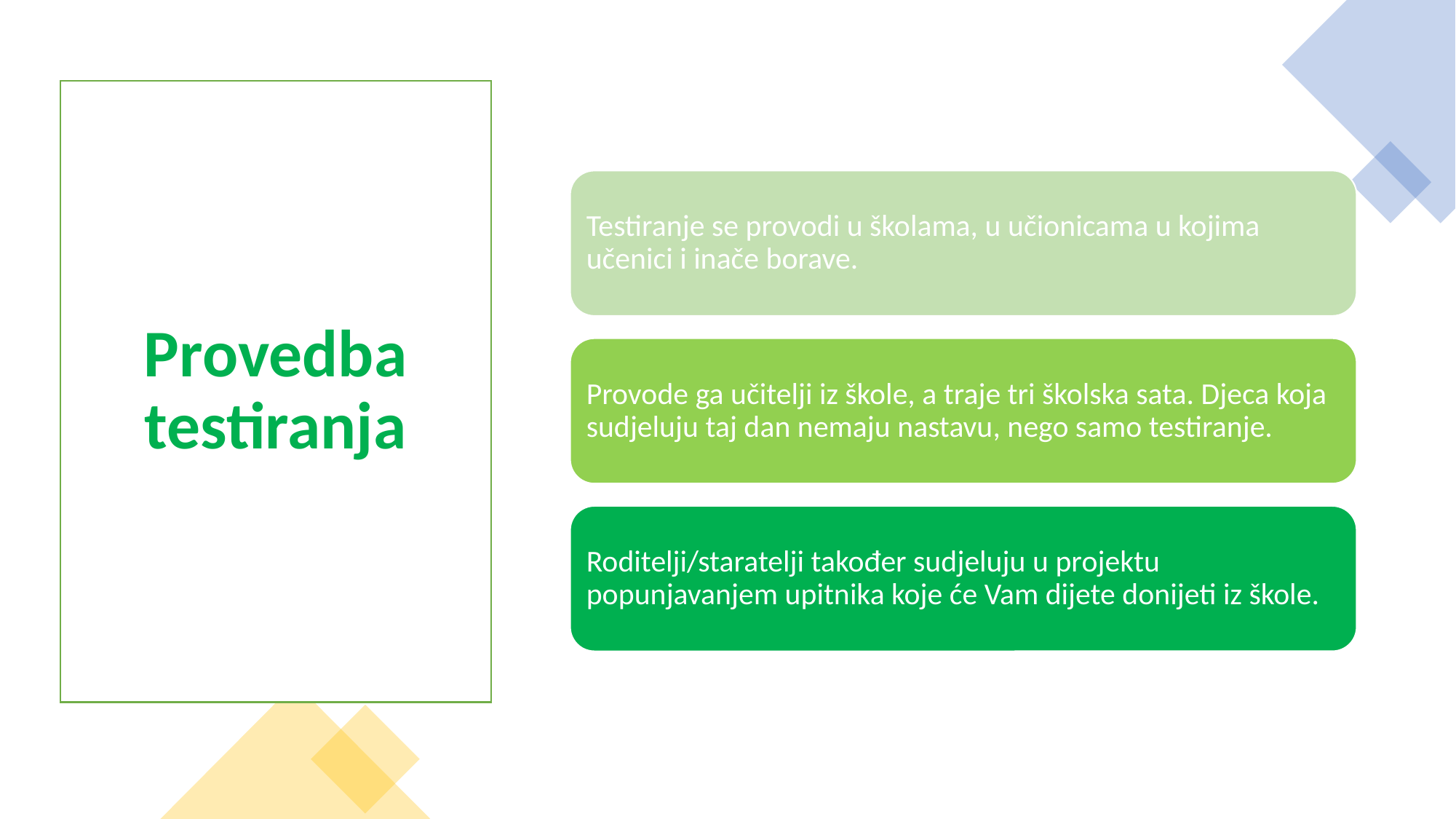

# Provedba testiranja

Testiranje se provodi u školama, u učionicama u kojima učenici i inače borave.

Provode ga učitelji iz škole, a traje tri školska sata. Djeca koja sudjeluju taj dan nemaju nastavu, nego samo testiranje.

Roditelji/staratelji također sudjeluju u projektu popunjavanjem upitnika koje će Vam dijete donijeti iz škole.